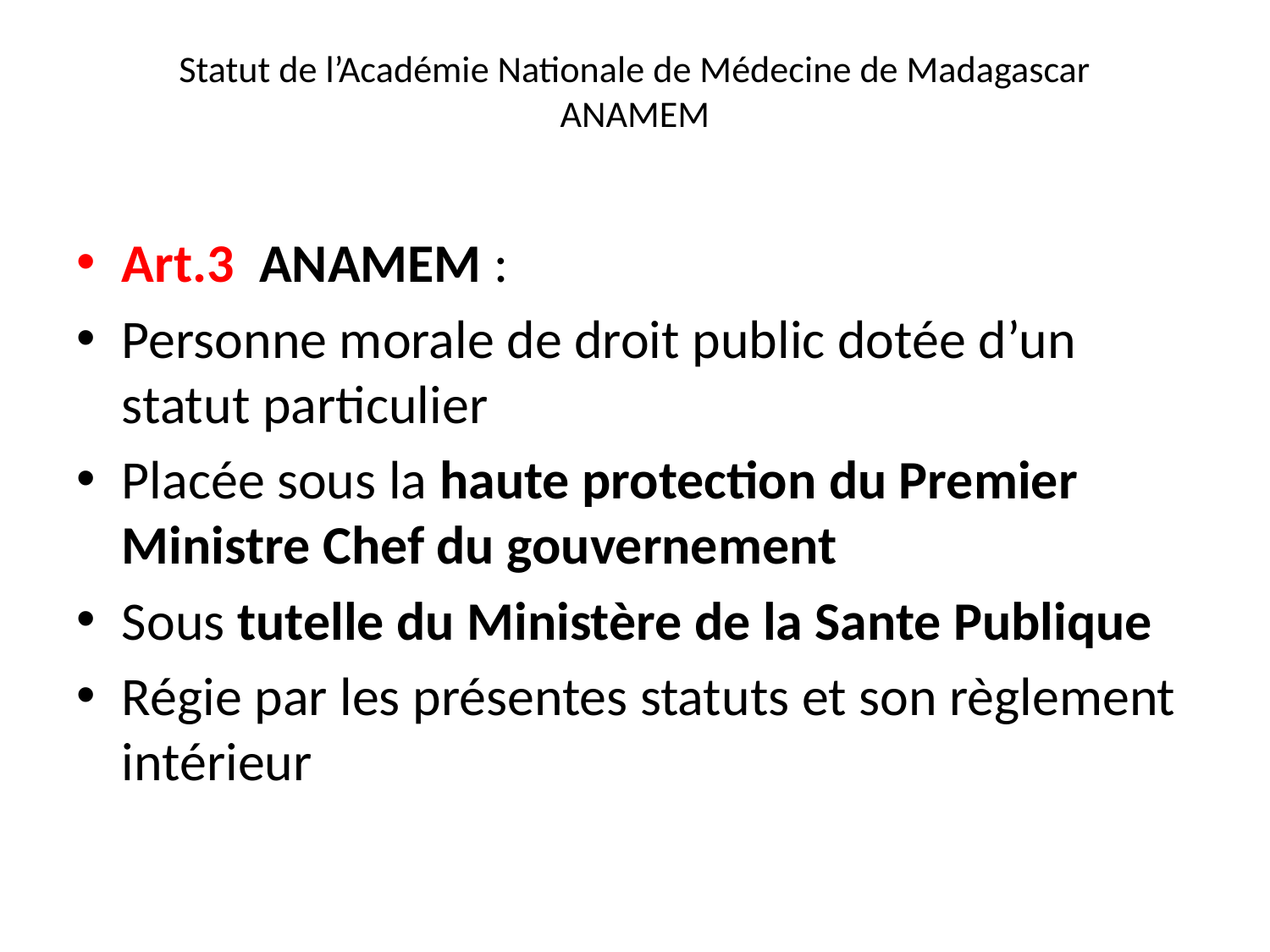

# Statut de l’Académie Nationale de Médecine de Madagascar ANAMEM
Art.3  ANAMEM :
Personne morale de droit public dotée d’un statut particulier
Placée sous la haute protection du Premier Ministre Chef du gouvernement
Sous tutelle du Ministère de la Sante Publique
Régie par les présentes statuts et son règlement intérieur